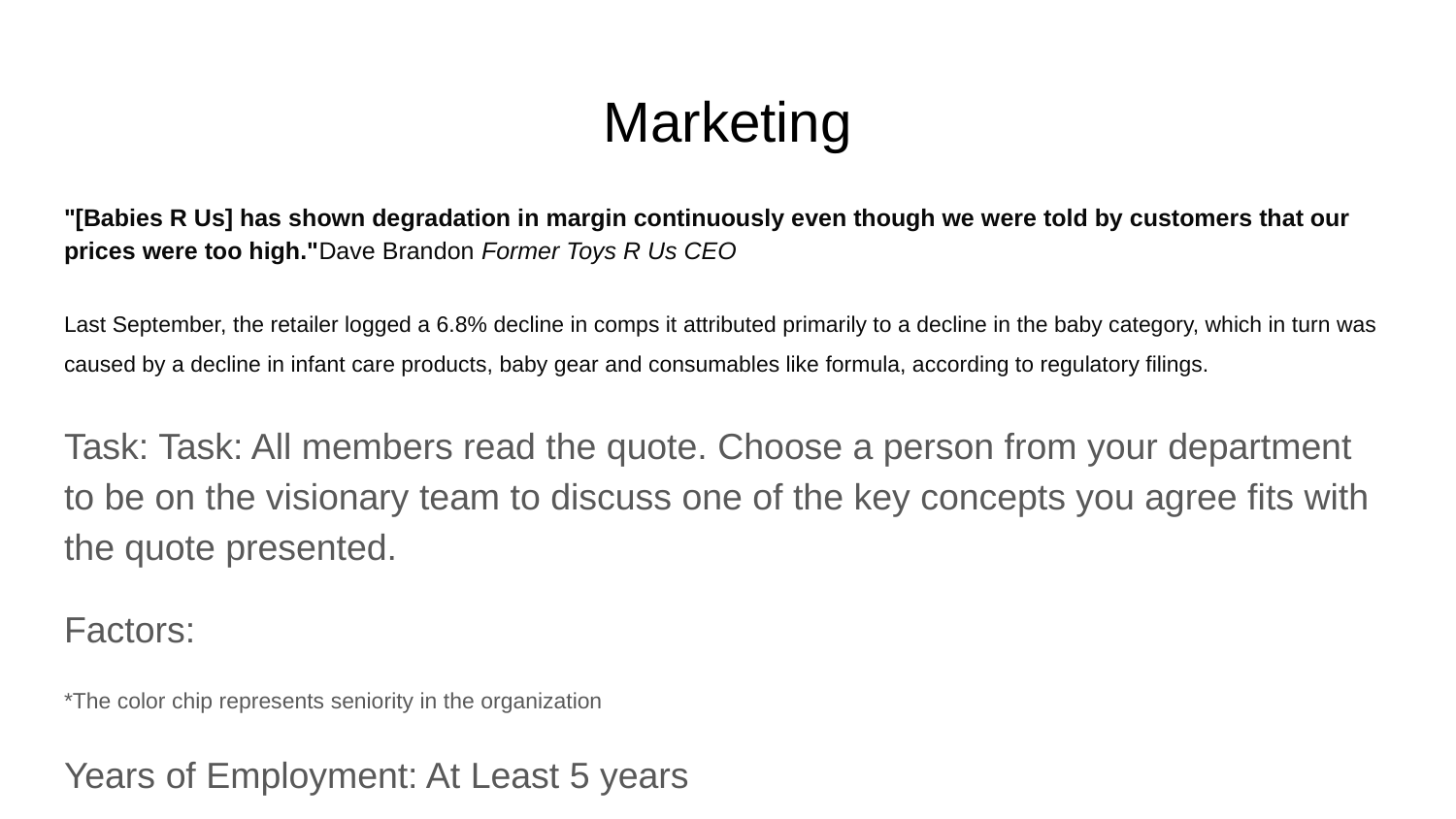

# Marketing
"[Babies R Us] has shown degradation in margin continuously even though we were told by customers that our prices were too high."Dave Brandon Former Toys R Us CEO
Last September, the retailer logged a 6.8% decline in comps it attributed primarily to a decline in the baby category, which in turn was caused by a decline in infant care products, baby gear and consumables like formula, according to regulatory filings.

Task: Task: All members read the quote. Choose a person from your department to be on the visionary team to discuss one of the key concepts you agree fits with the quote presented.
Factors:
*The color chip represents seniority in the organization
Years of Employment: At Least 5 years
Ages: Mid 20’s to Late 30’s